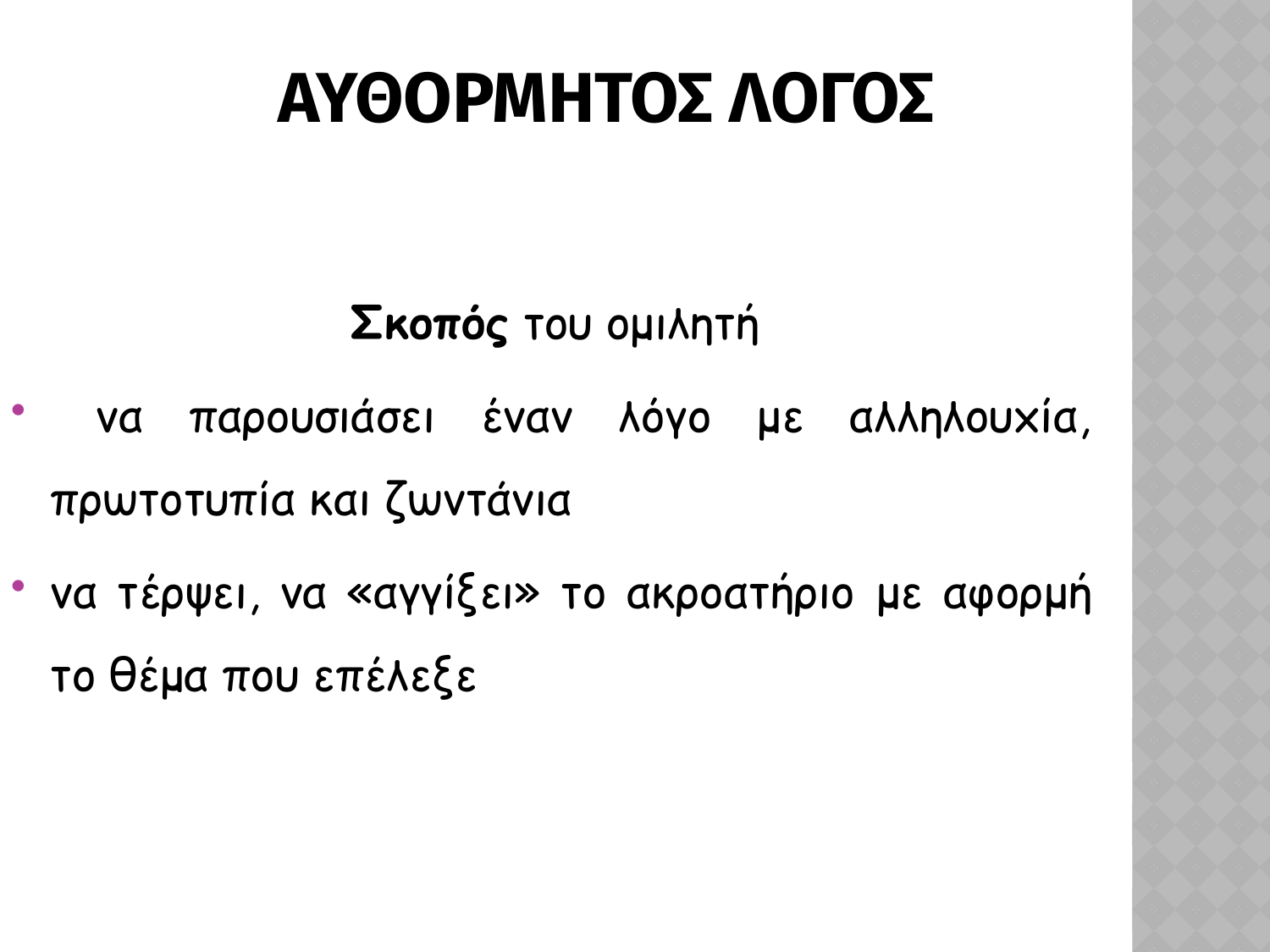

# ΑΥΘΟΡΜΗΤΟΣ ΛΟΓΟΣ

 Σκοπός του ομιλητή
 να παρουσιάσει έναν λόγο με αλληλουχία, πρωτοτυπία και ζωντάνια
να τέρψει, να «αγγίξει» το ακροατήριο με αφορμή το θέμα που επέλεξε